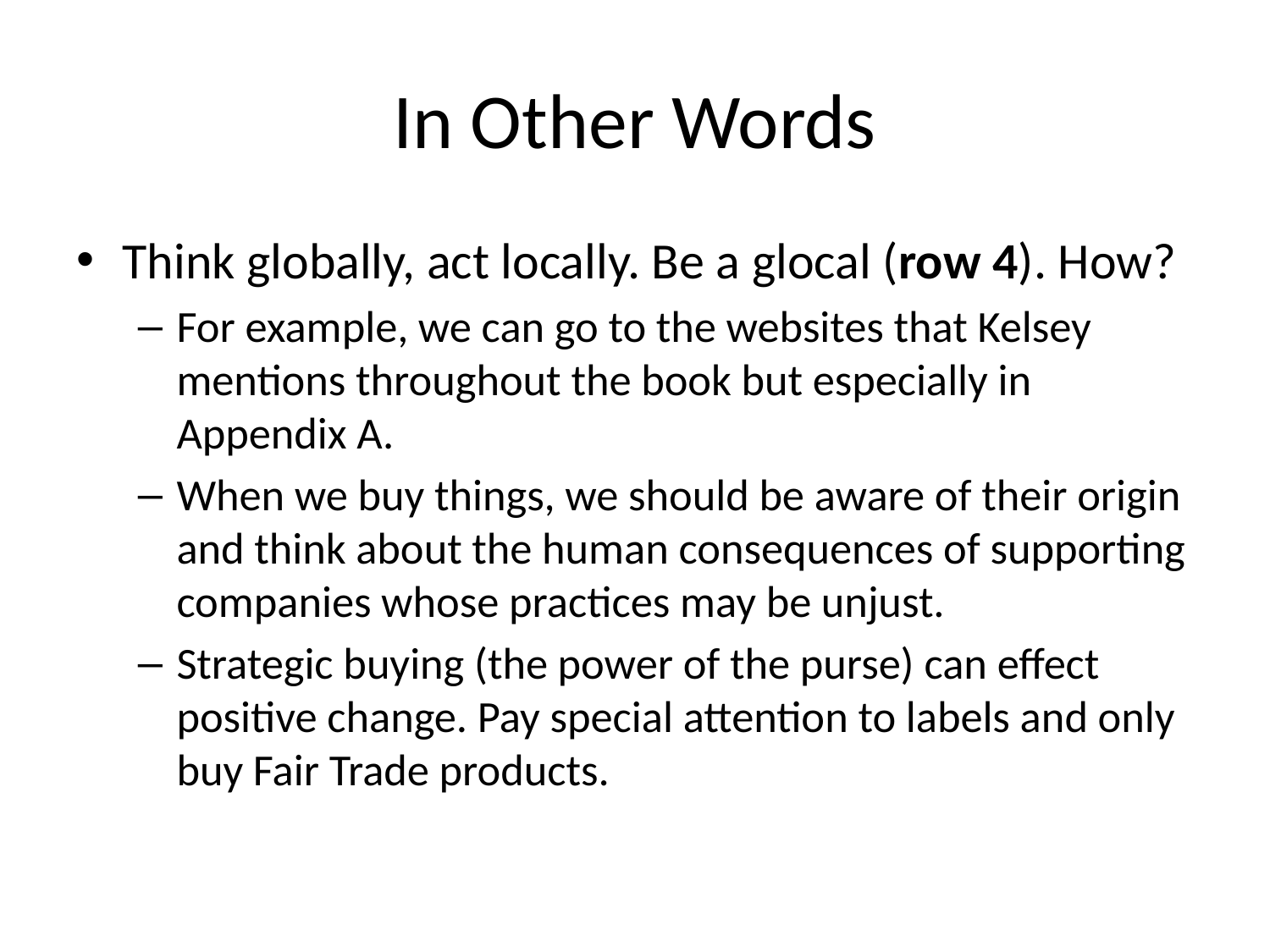

# In Other Words
Think globally, act locally. Be a glocal (row 4). How?
For example, we can go to the websites that Kelsey mentions throughout the book but especially in Appendix A.
When we buy things, we should be aware of their origin and think about the human consequences of supporting companies whose practices may be unjust.
Strategic buying (the power of the purse) can effect positive change. Pay special attention to labels and only buy Fair Trade products.